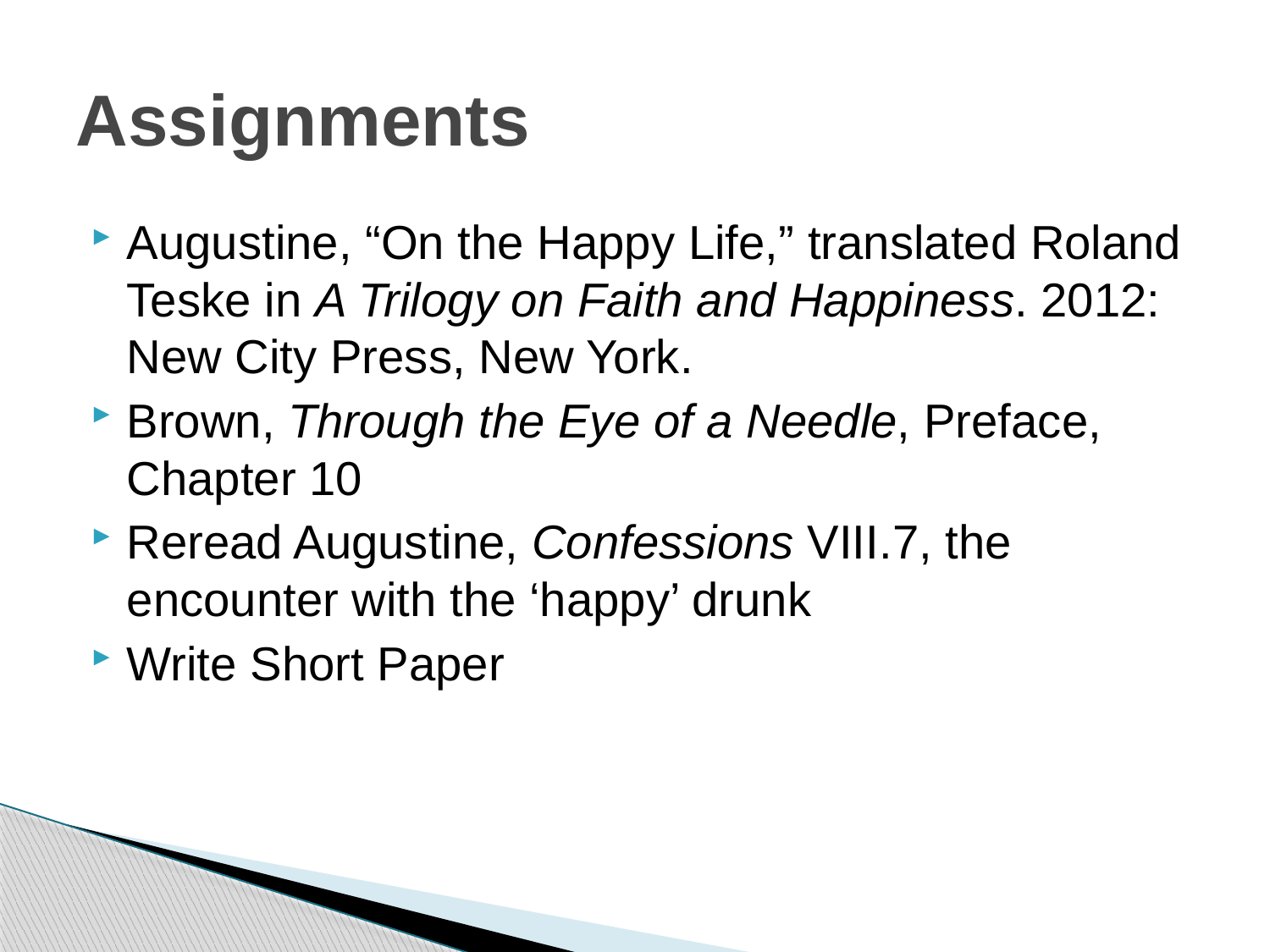

# Assignments
Augustine, “On the Happy Life,” translated Roland Teske in A Trilogy on Faith and Happiness. 2012: New City Press, New York.
Brown, Through the Eye of a Needle, Preface, Chapter 10
Reread Augustine, Confessions VIII.7, the encounter with the ‘happy’ drunk
Write Short Paper